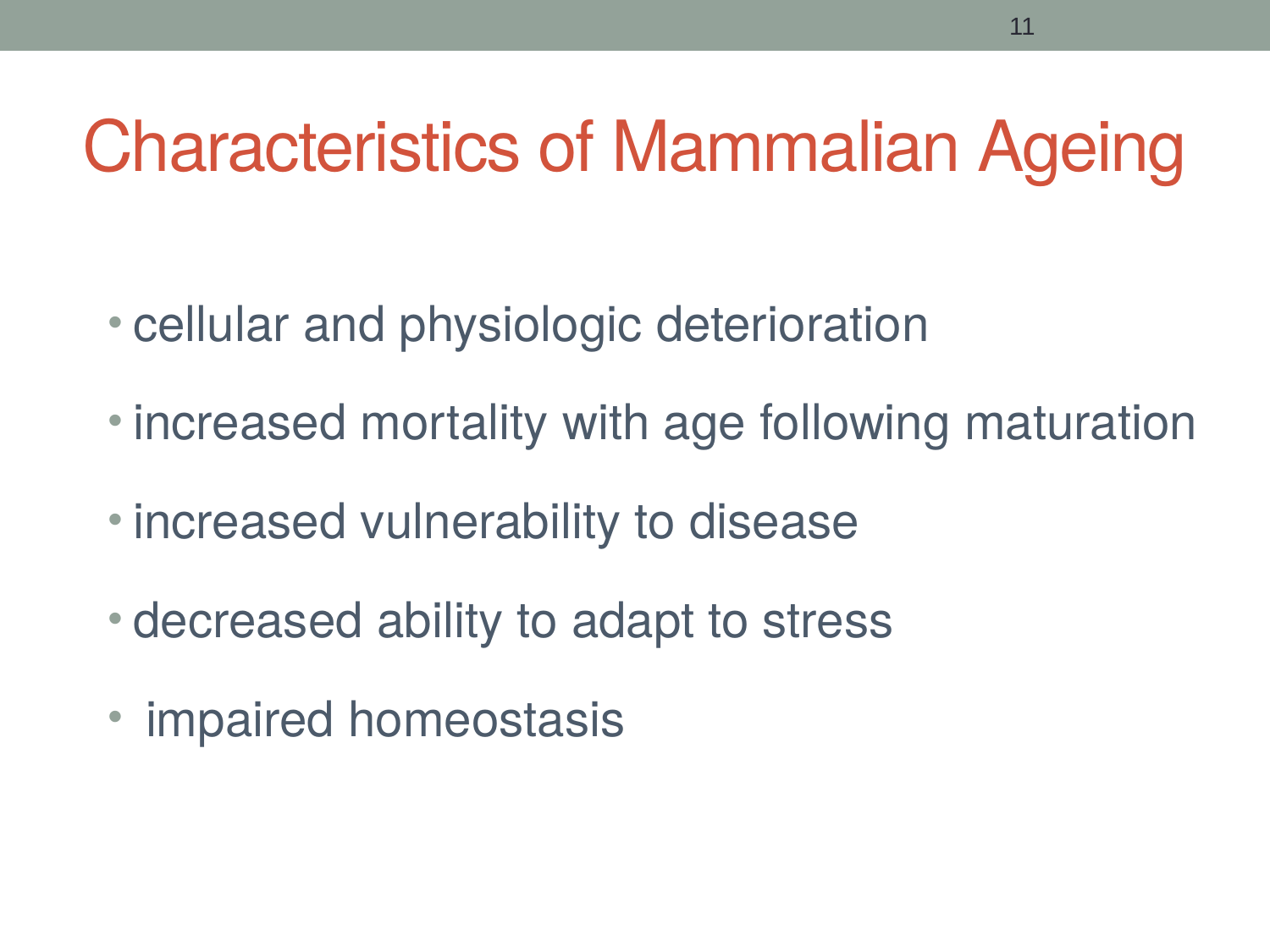

11
# Characteristics of Mammalian Ageing
cellular and physiologic deterioration
increased mortality with age following maturation
increased vulnerability to disease
decreased ability to adapt to stress
 impaired homeostasis